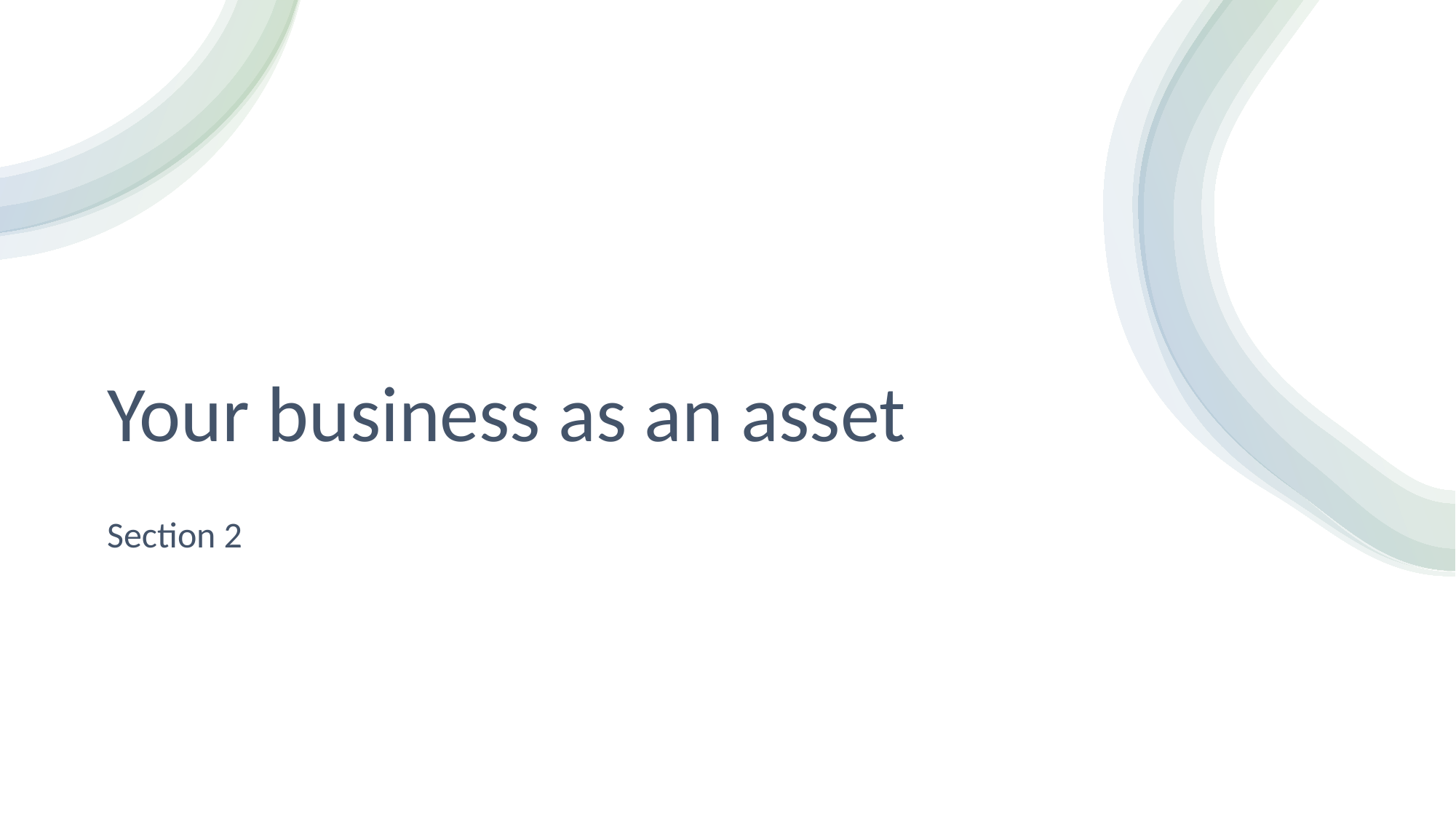

# Your business as an asset
Section 2